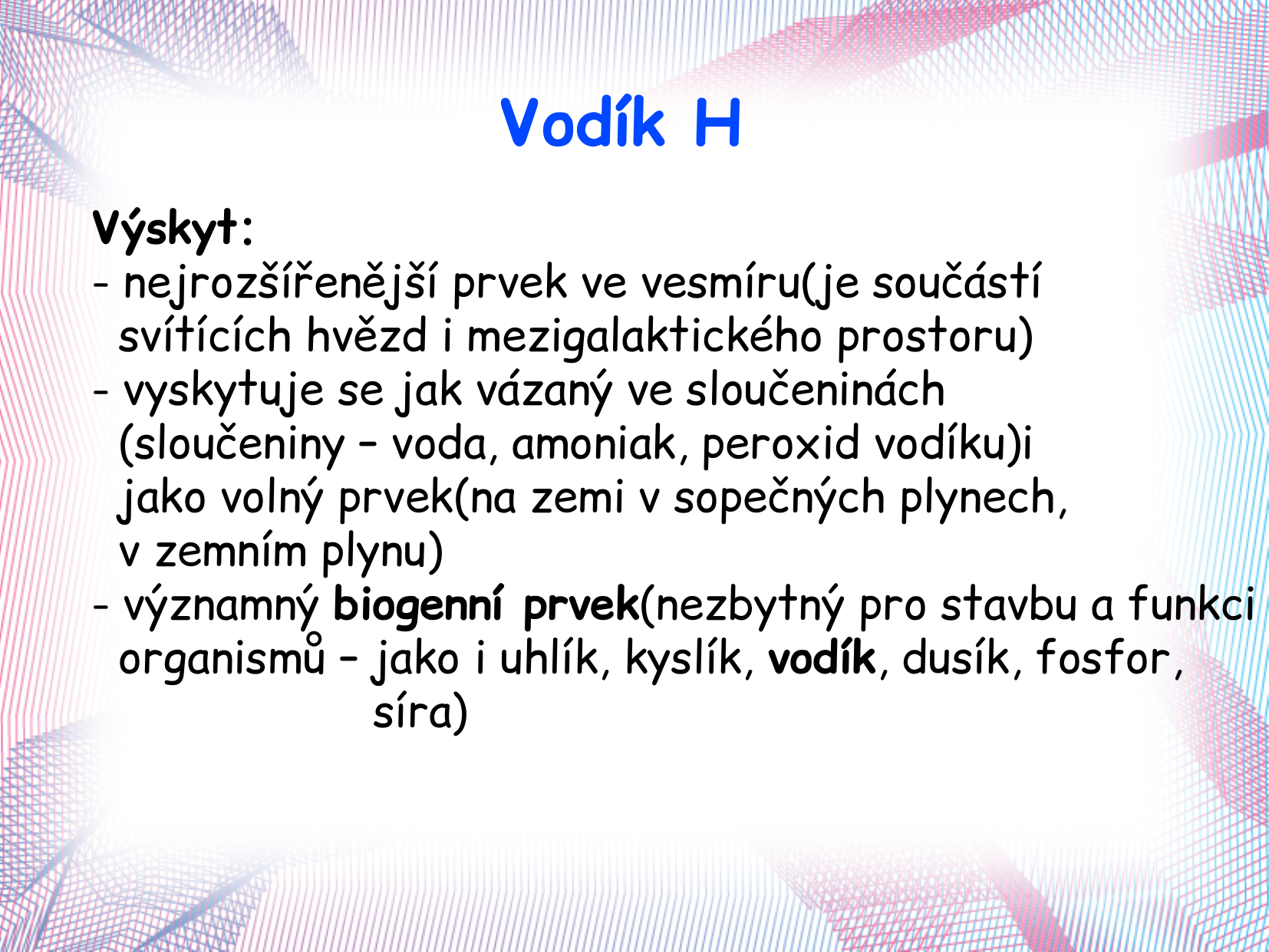

Vodík H
Výskyt:
- nejrozšířenější prvek ve vesmíru(je součástí
  svítících hvězd i mezigalaktického prostoru)
- vyskytuje se jak vázaný ve sloučeninách
  (sloučeniny – voda, amoniak, peroxid vodíku)i
  jako volný prvek(na zemi v sopečných plynech,
  v zemním plynu)
- významný biogenní prvek(nezbytný pro stavbu a funkci
  organismů – jako i uhlík, kyslík, vodík, dusík, fosfor,
                     síra)